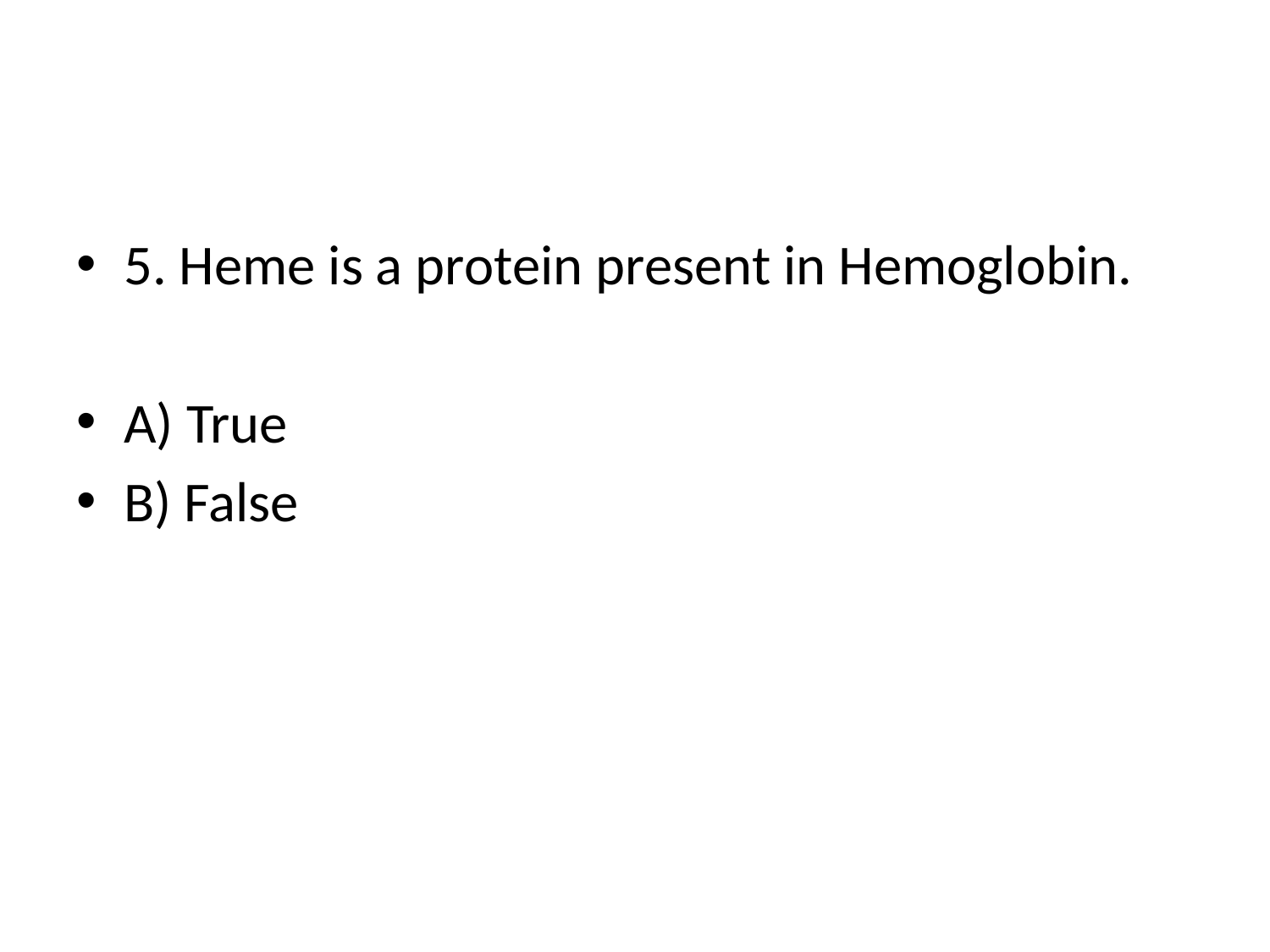

#
5. Heme is a protein present in Hemoglobin.

A) True
B) False